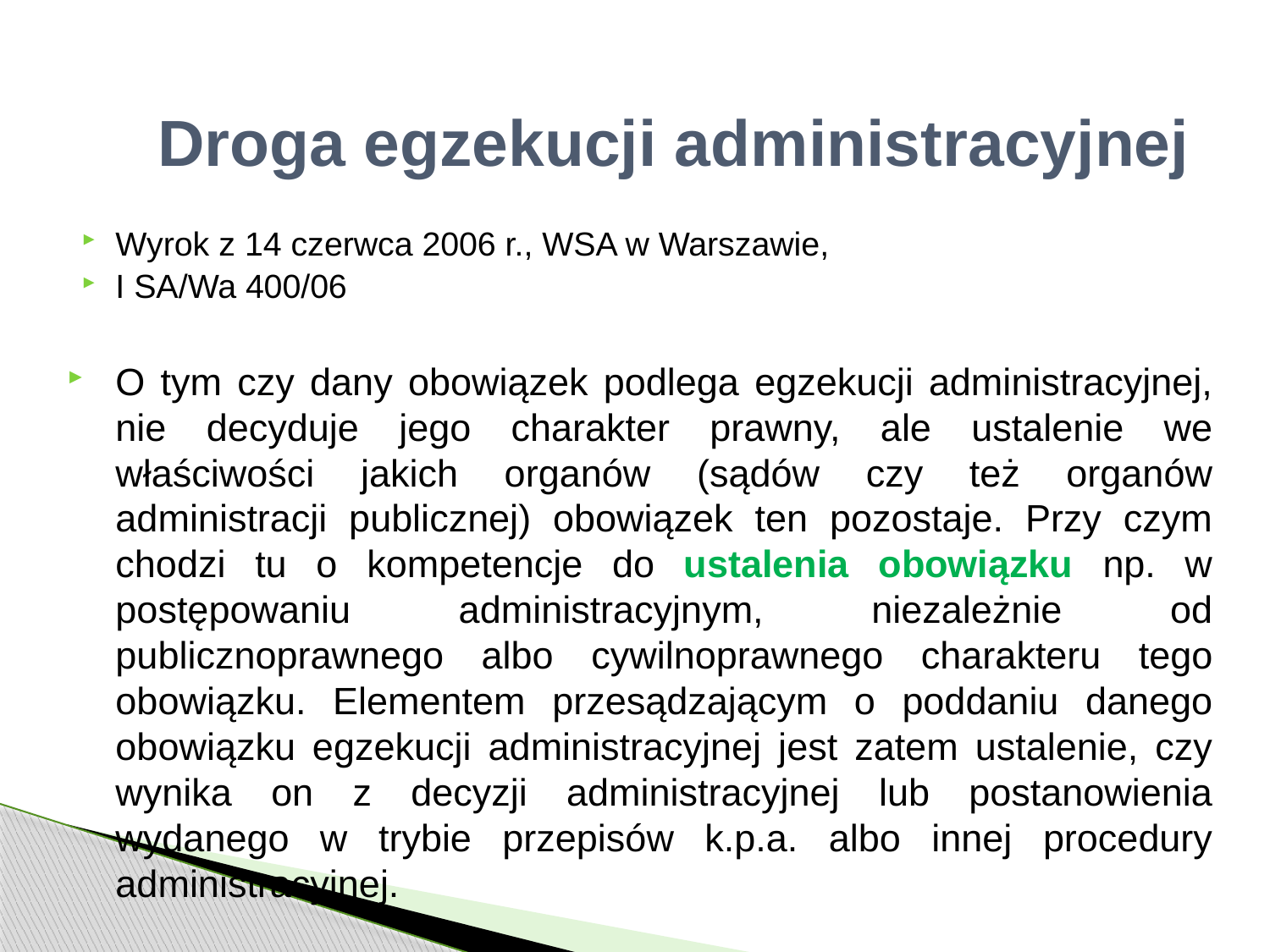

# Droga egzekucji administracyjnej
Wyrok z 14 czerwca 2006 r., WSA w Warszawie,
I SA/Wa 400/06

O tym czy dany obowiązek podlega egzekucji administracyjnej, nie decyduje jego charakter prawny, ale ustalenie we właściwości jakich organów (sądów czy też organów administracji publicznej) obowiązek ten pozostaje. Przy czym chodzi tu o kompetencje do ustalenia obowiązku np. w postępowaniu administracyjnym, niezależnie od publicznoprawnego albo cywilnoprawnego charakteru tego obowiązku. Elementem przesądzającym o poddaniu danego obowiązku egzekucji administracyjnej jest zatem ustalenie, czy wynika on z decyzji administracyjnej lub postanowienia wydanego w trybie przepisów k.p.a. albo innej procedury administracyjnej.